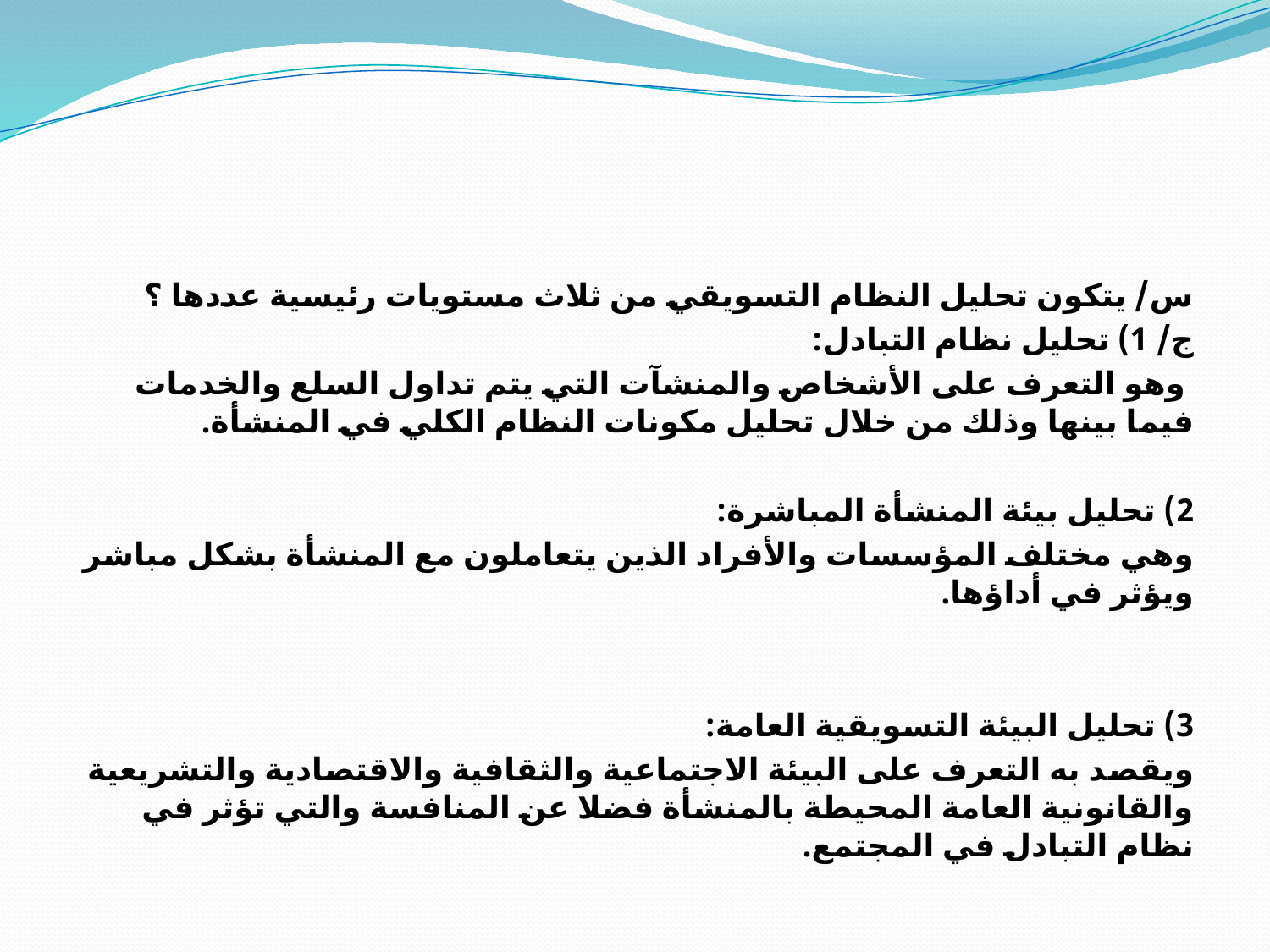

س/ يتكون تحليل النظام التسويقي من ثلاث مستويات رئيسية عددها ؟
ج/ 1) تحليل نظام التبادل:
 وهو التعرف على الأشخاص والمنشآت التي يتم تداول السلع والخدمات فيما بينها وذلك من خلال تحليل مكونات النظام الكلي في المنشأة.

2) تحليل بيئة المنشأة المباشرة:
وهي مختلف المؤسسات والأفراد الذين يتعاملون مع المنشأة بشكل مباشر ويؤثر في أداؤها.

3) تحليل البيئة التسويقية العامة:
ويقصد به التعرف على البيئة الاجتماعية والثقافية والاقتصادية والتشريعية والقانونية العامة المحيطة بالمنشأة فضلا عن المنافسة والتي تؤثر في نظام التبادل في المجتمع.